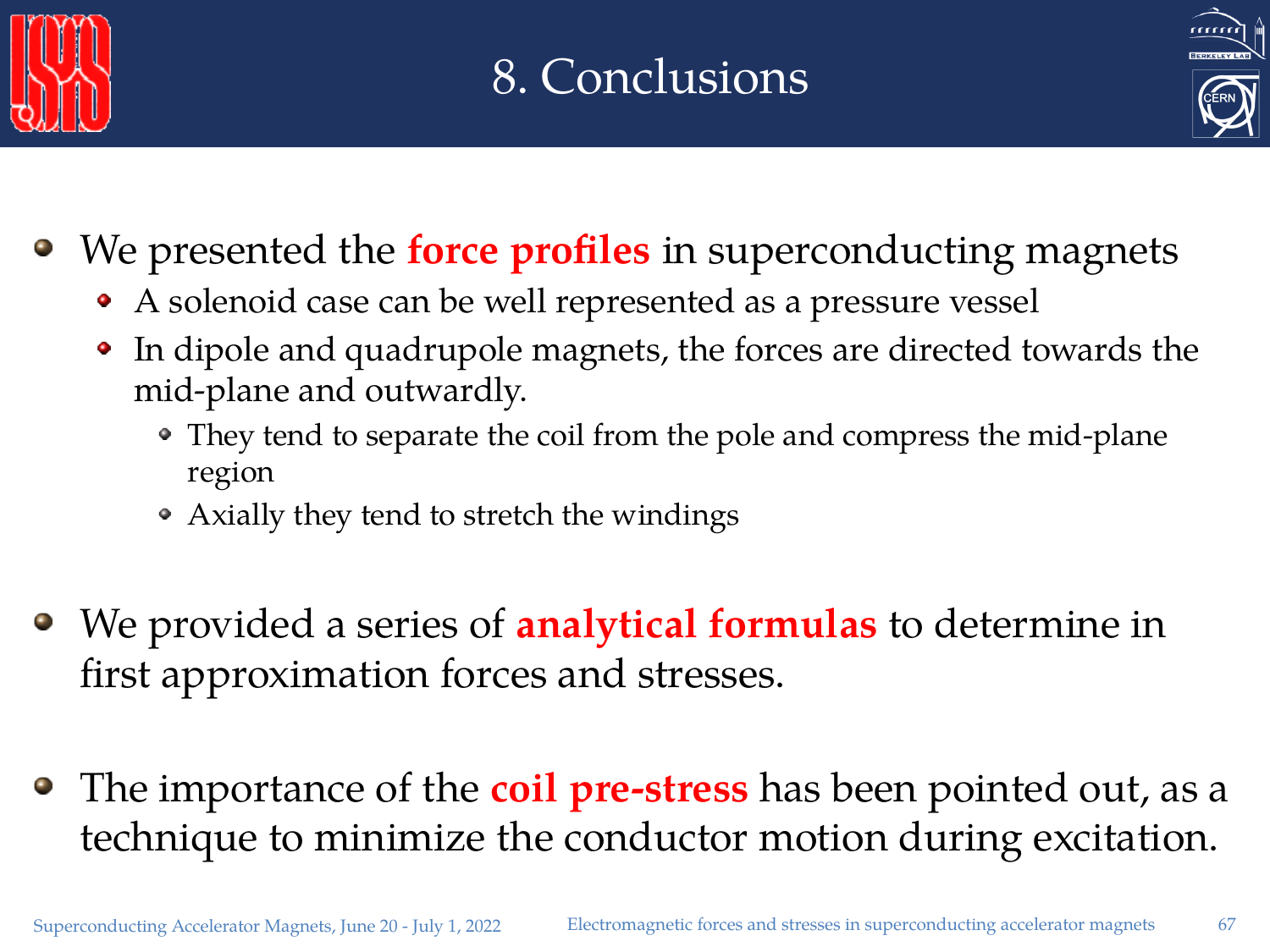

# 8. Conclusions

We presented the force profiles in superconducting magnets
A solenoid case can be well represented as a pressure vessel
In dipole and quadrupole magnets, the forces are directed towards the mid-plane and outwardly.
They tend to separate the coil from the pole and compress the mid-plane region
Axially they tend to stretch the windings

We provided a series of analytical formulas to determine in first approximation forces and stresses.

The importance of the coil pre-stress has been pointed out, as a technique to minimize the conductor motion during excitation.
Electromagnetic forces and stresses in superconducting accelerator magnets
67
Superconducting Accelerator Magnets, June 20 - July 1, 2022